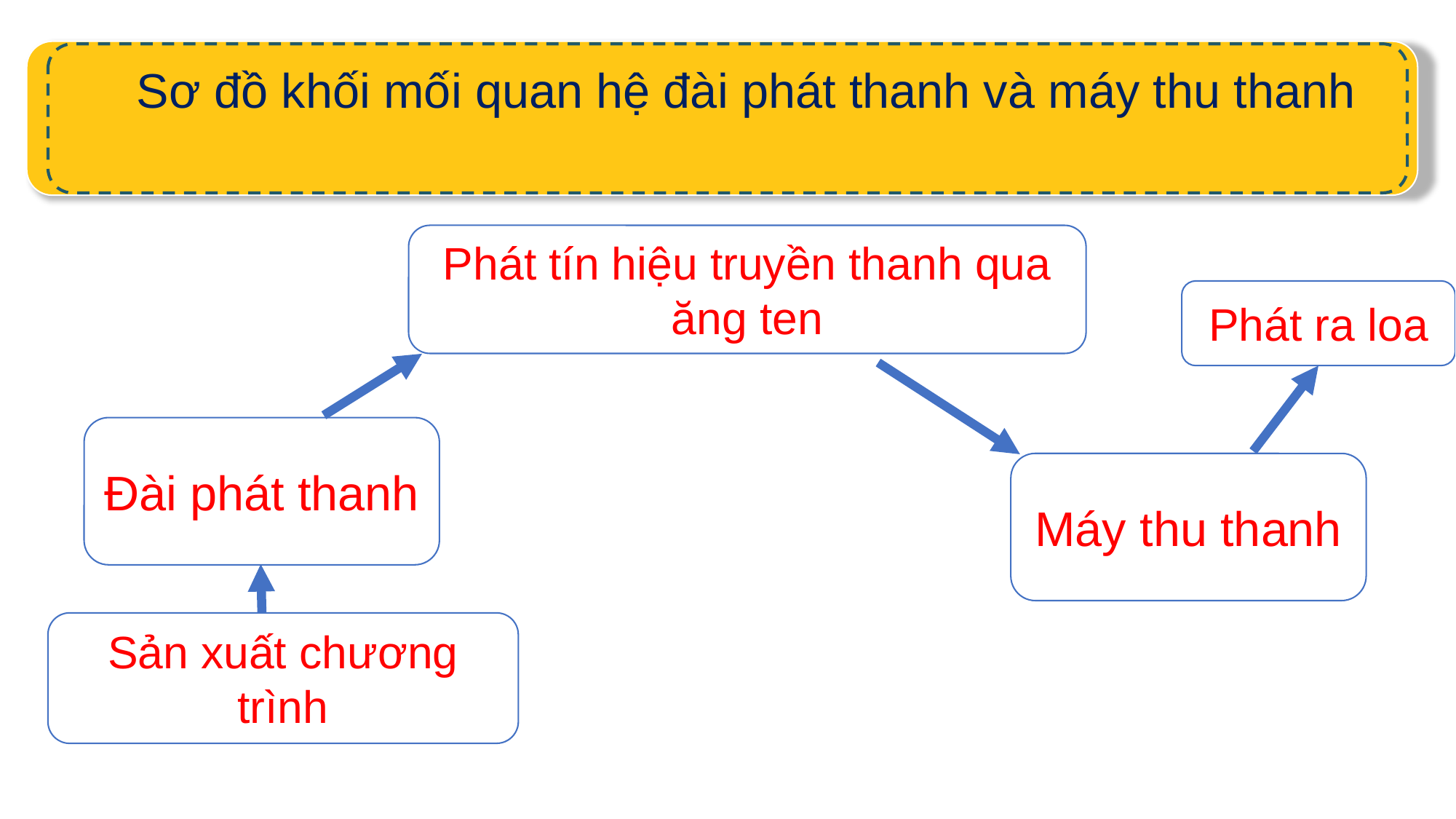

Sơ đồ khối mối quan hệ đài phát thanh và máy thu thanh
Phát tín hiệu truyền thanh qua ăng ten
Phát ra loa
Đài phát thanh
Máy thu thanh
Sản xuất chương trình